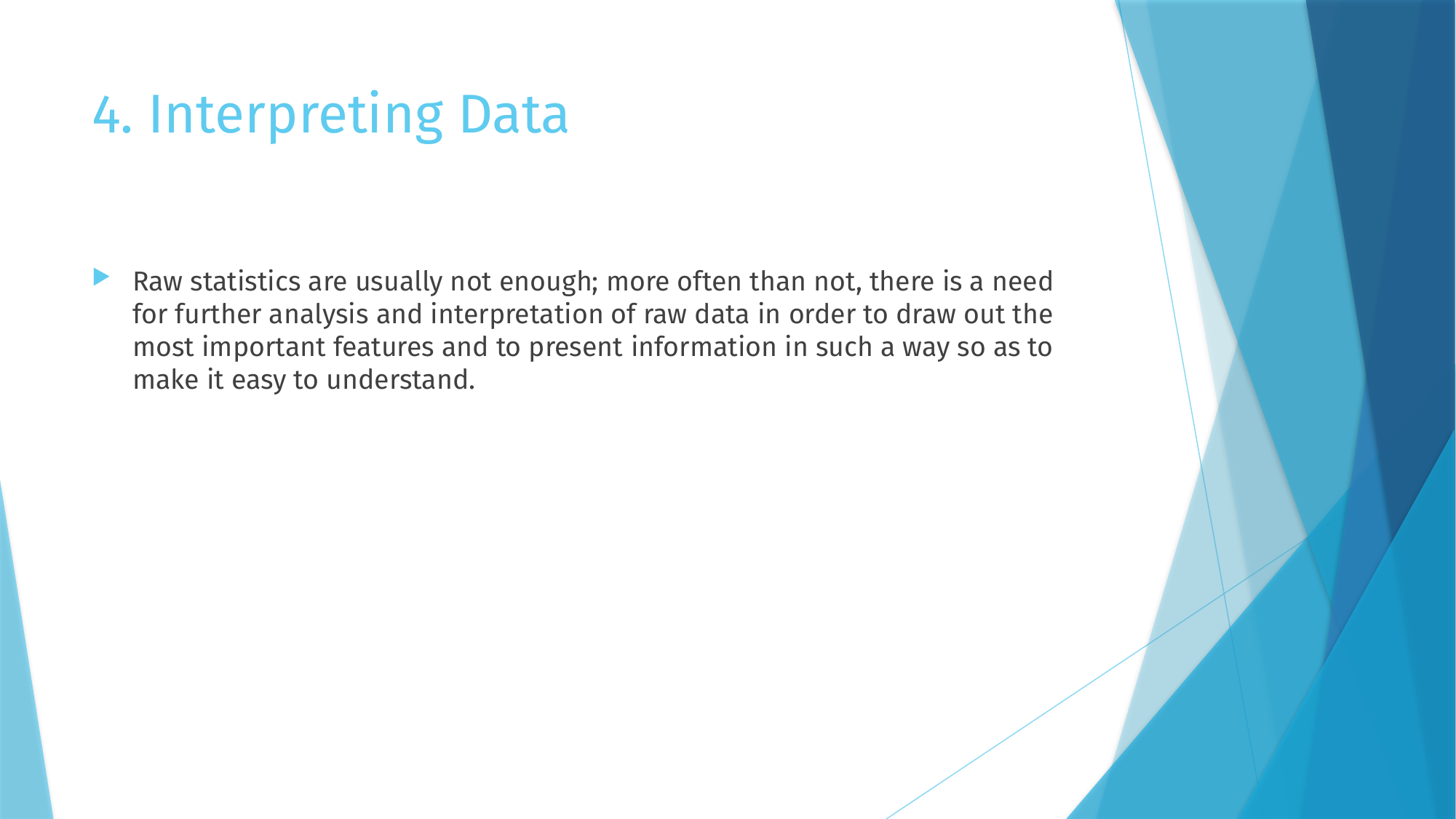

# 4. Interpreting Data
Raw statistics are usually not enough; more often than not, there is a need for further analysis and interpretation of raw data in order to draw out the most important features and to present information in such a way so as to make it easy to understand.